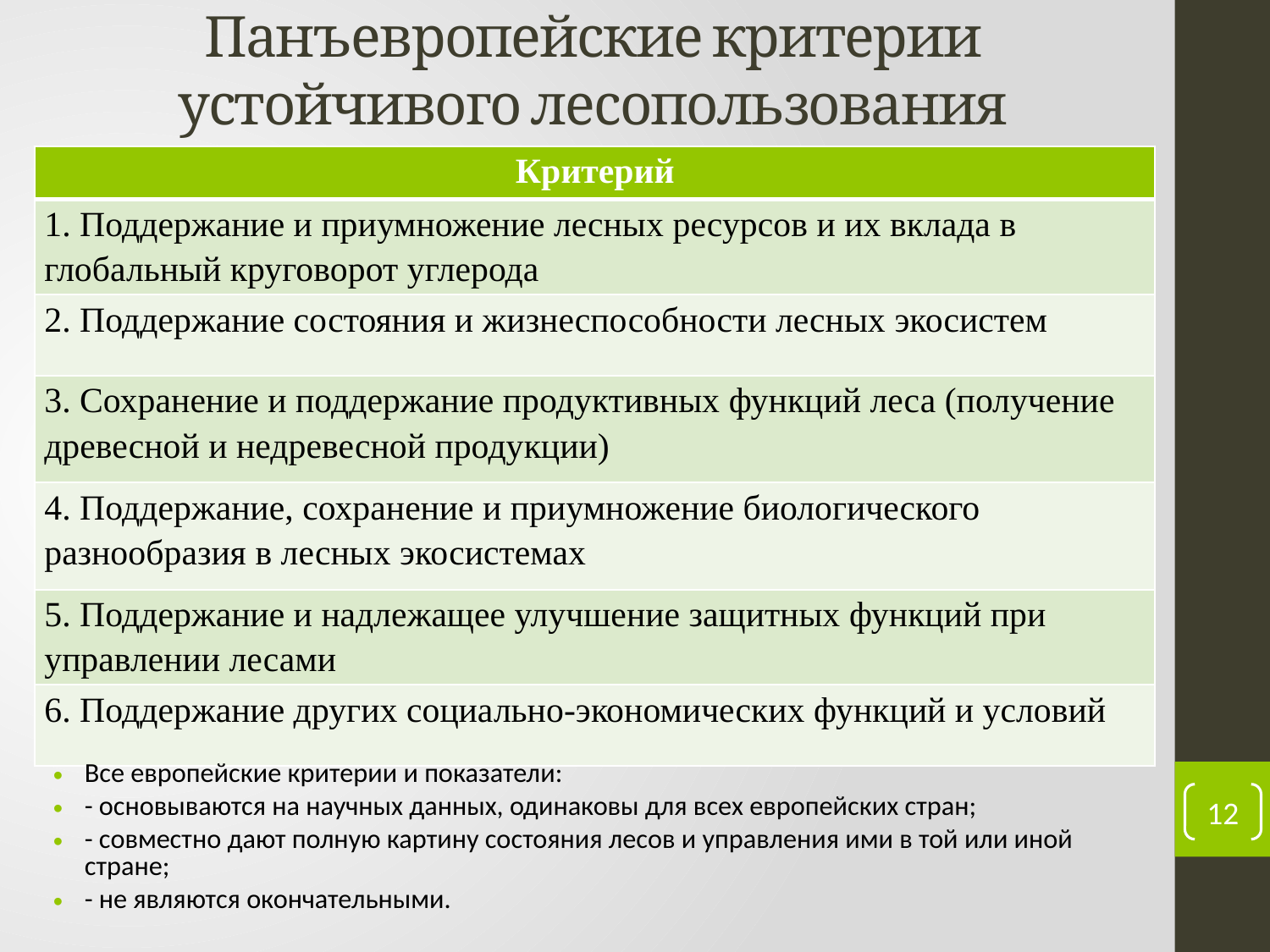

# Панъевропейские критерии устойчивого лесопользования
| Критерий |
| --- |
| 1. Поддержание и приумножение лесных ресурсов и их вклада в глобальный круговорот углерода |
| 2. Поддержание состояния и жизнеспособности лесных экосистем |
| 3. Сохранение и поддержание продуктивных функций леса (получение древесной и недревесной продукции) |
| 4. Поддержание, сохранение и приумножение биологического разнообразия в лесных экосистемах |
| 5. Поддержание и надлежащее улучшение защитных функций при управлении лесами |
| 6. Поддержание других социально-экономических функций и условий |
Все европейские критерии и показатели:
- основываются на научных данных, одинаковы для всех европейских стран;
- совместно дают полную картину состояния лесов и управления ими в той или иной стране;
- не являются окончательными.

12